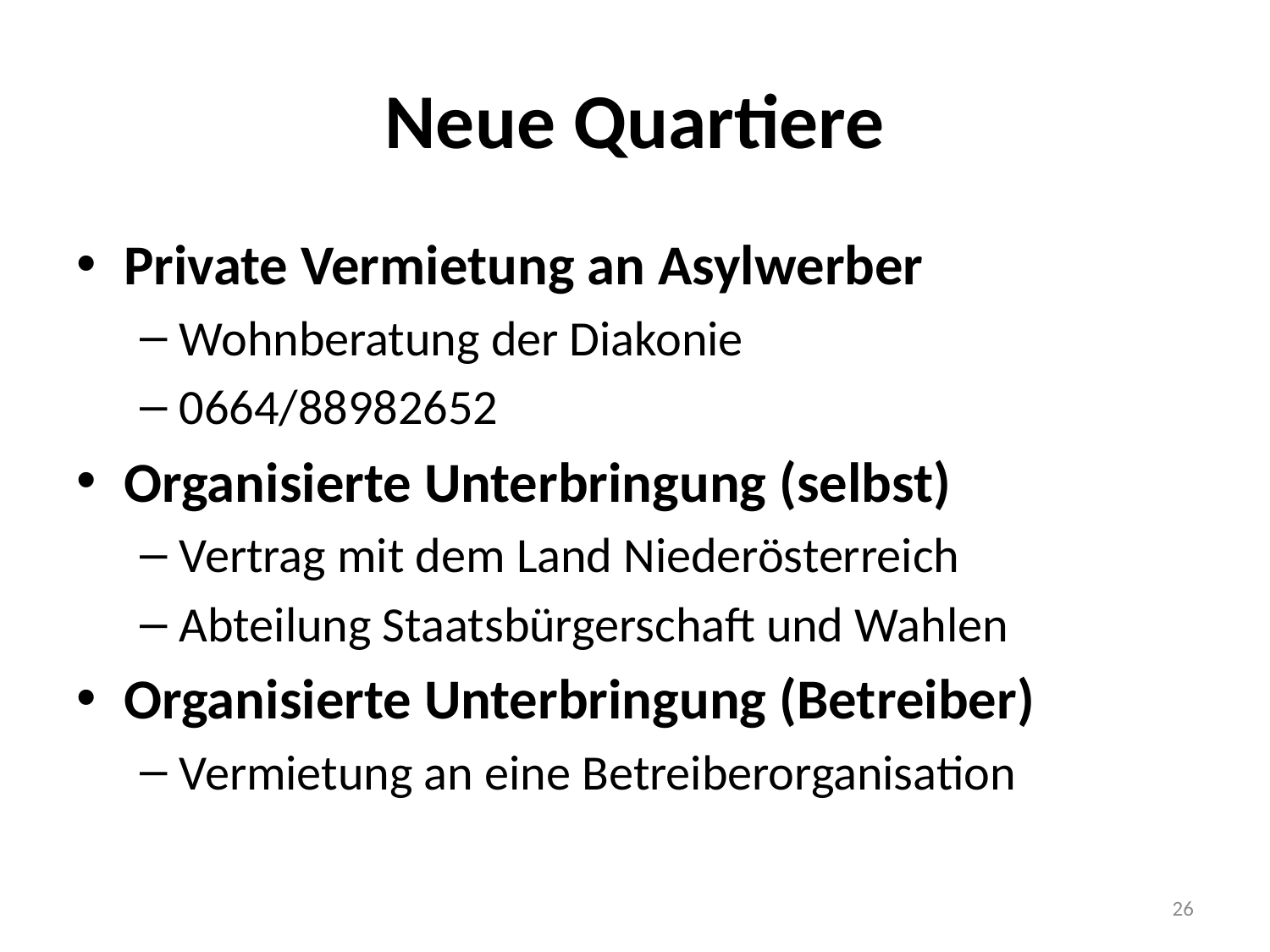

# Neue Quartiere
Private Vermietung an Asylwerber
Wohnberatung der Diakonie
0664/88982652
Organisierte Unterbringung (selbst)
Vertrag mit dem Land Niederösterreich
Abteilung Staatsbürgerschaft und Wahlen
Organisierte Unterbringung (Betreiber)
Vermietung an eine Betreiberorganisation
26